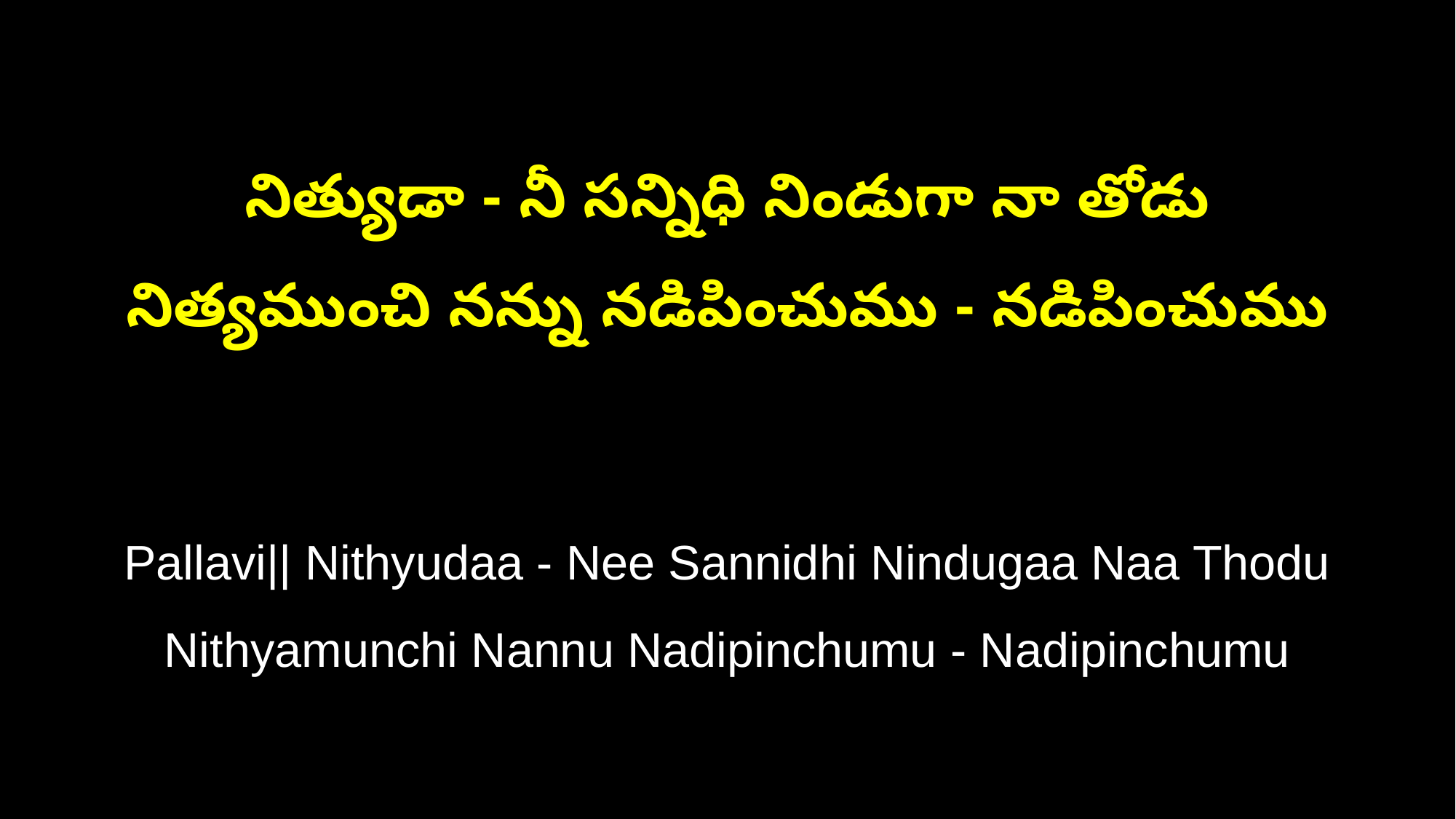

నిత్యుడా - నీ సన్నిధి నిండుగా నా తోడు
నిత్యముంచి నన్ను నడిపించుము - నడిపించుము
Pallavi|| Nithyudaa - Nee Sannidhi Nindugaa Naa Thodu
Nithyamunchi Nannu Nadipinchumu - Nadipinchumu